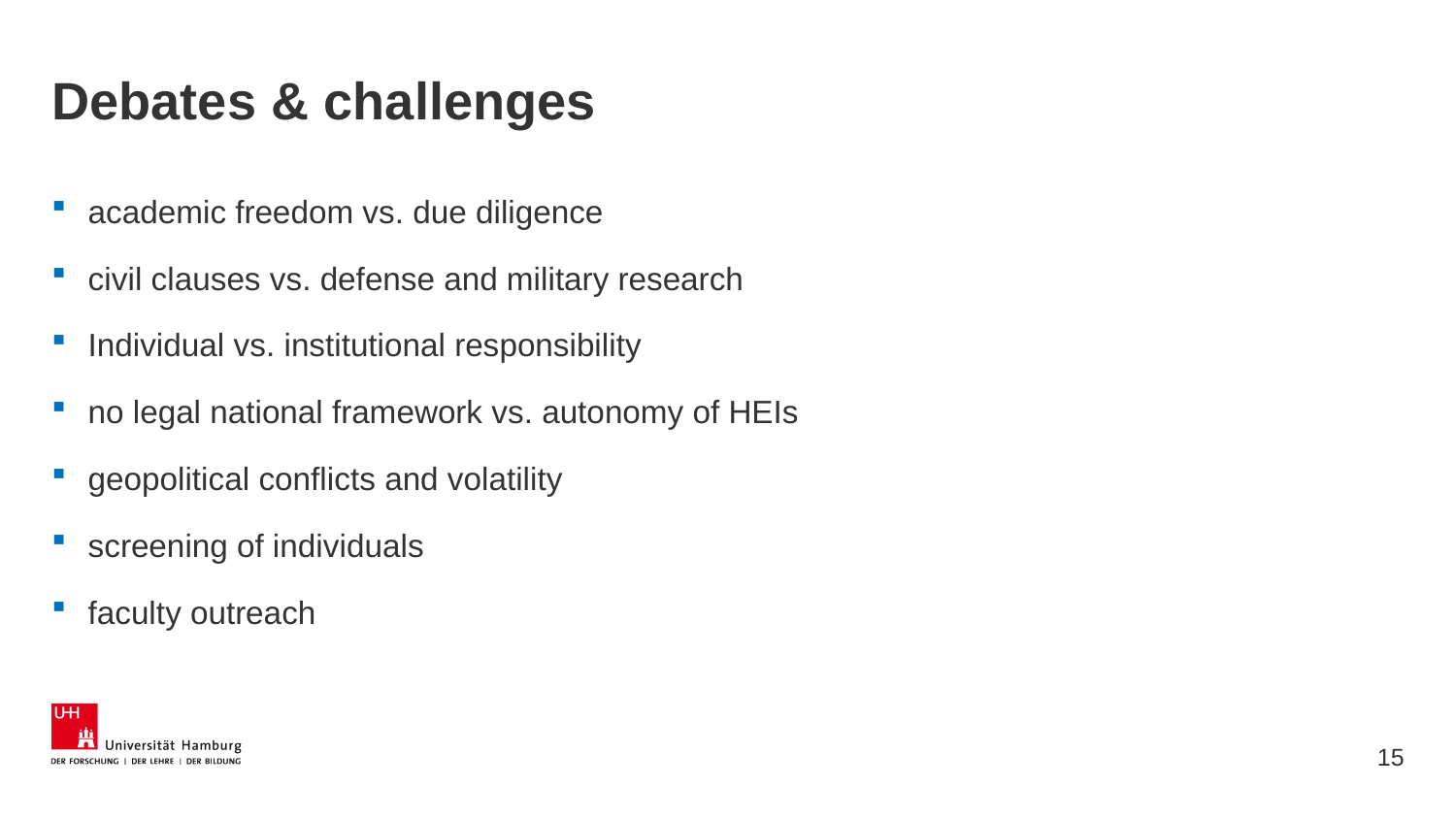

# Debates & challenges
academic freedom vs. due diligence
civil clauses vs. defense and military research
Individual vs. institutional responsibility
no legal national framework vs. autonomy of HEIs
geopolitical conflicts and volatility
screening of individuals
faculty outreach

15